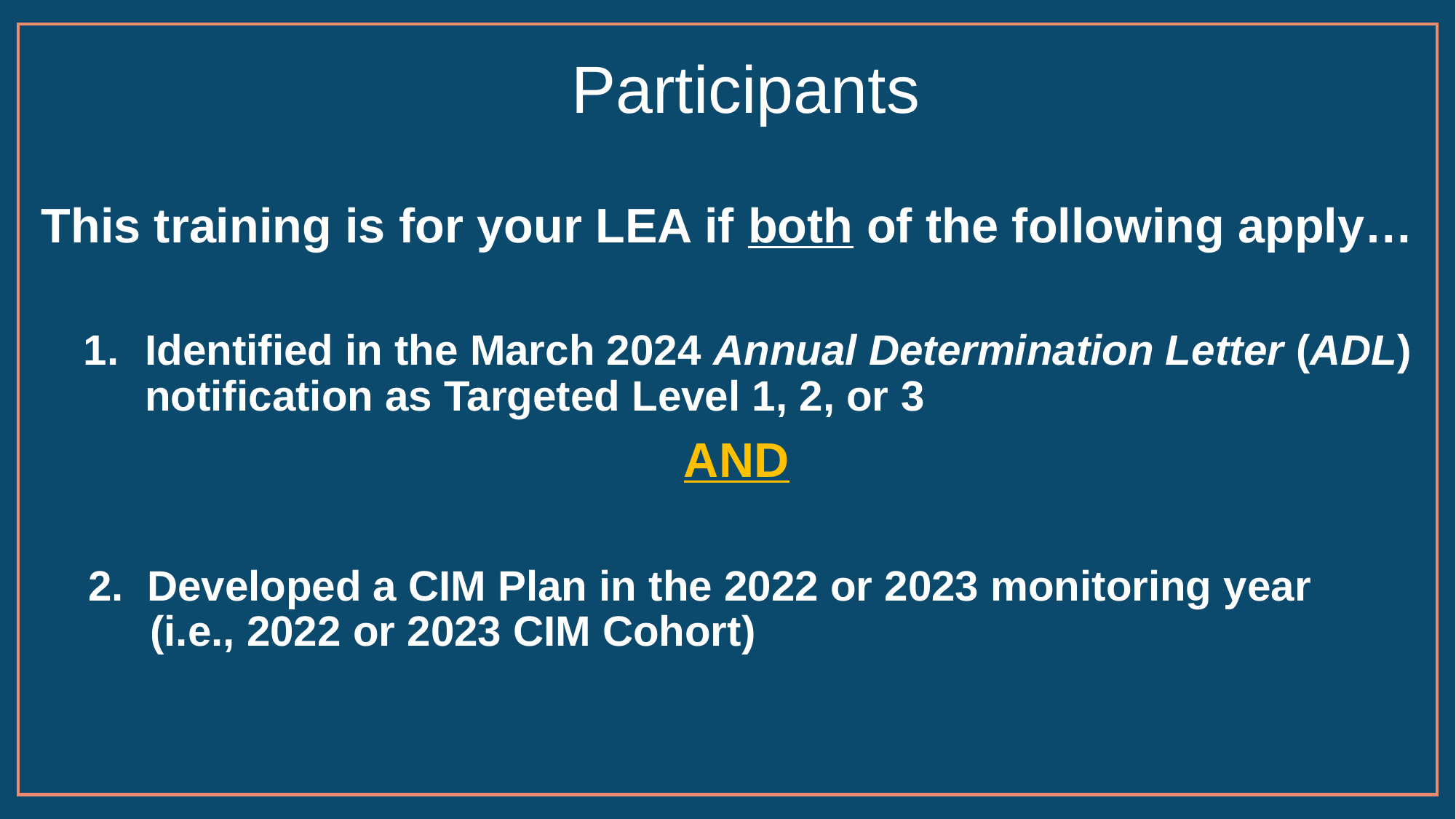

# Participants
This training is for your LEA if both of the following apply…

Identified in the March 2024 Annual Determination Letter (ADL) notification as Targeted Level 1, 2, or 3
						AND

     2.  Developed a CIM Plan in the 2022 or 2023 monitoring year 	 	 (i.e., 2022 or 2023 CIM Cohort)